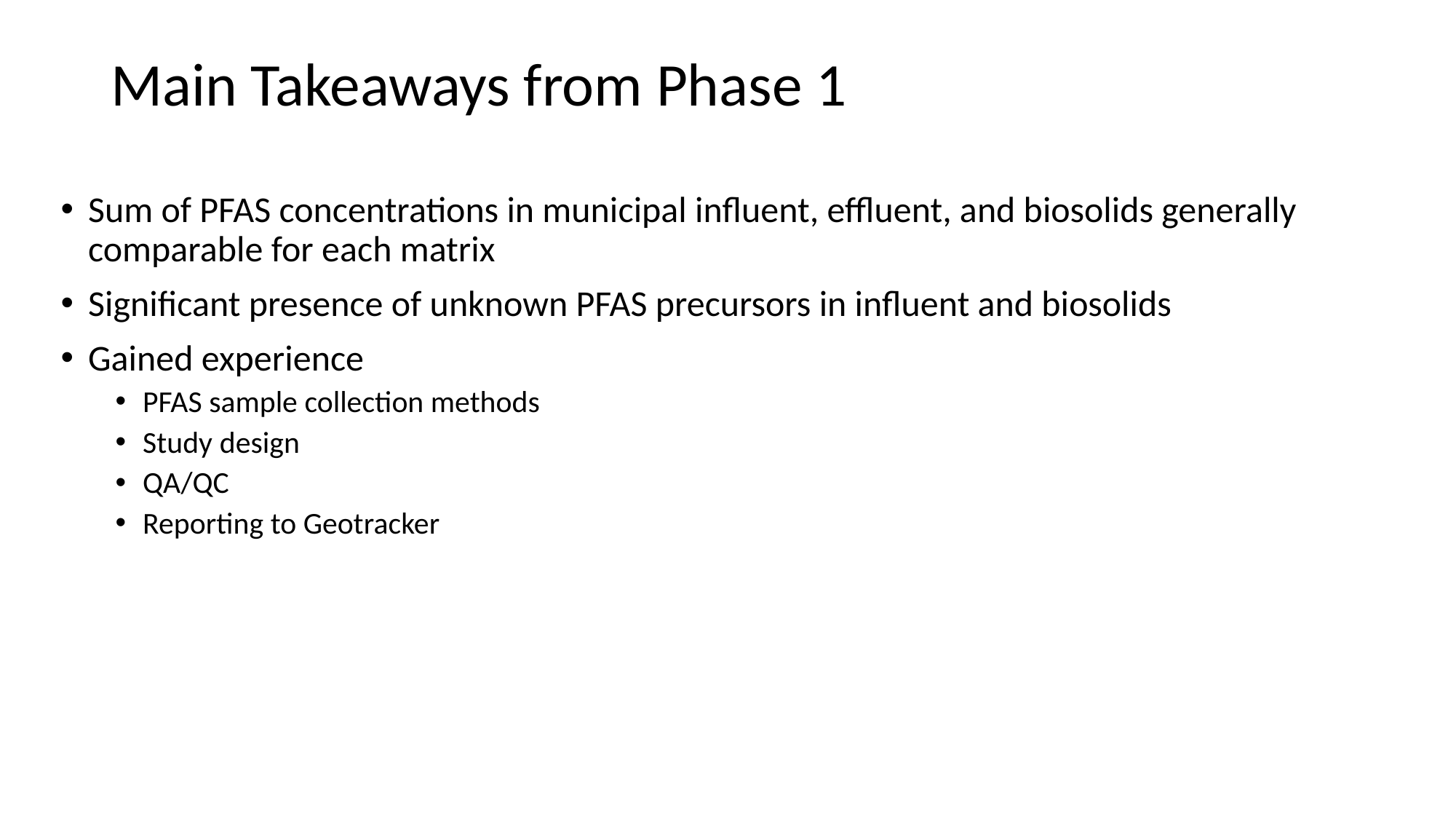

# Main Takeaways from Phase 1
Sum of PFAS concentrations in municipal influent, effluent, and biosolids generally comparable for each matrix
Significant presence of unknown PFAS precursors in influent and biosolids
Gained experience
PFAS sample collection methods
Study design
QA/QC
Reporting to Geotracker